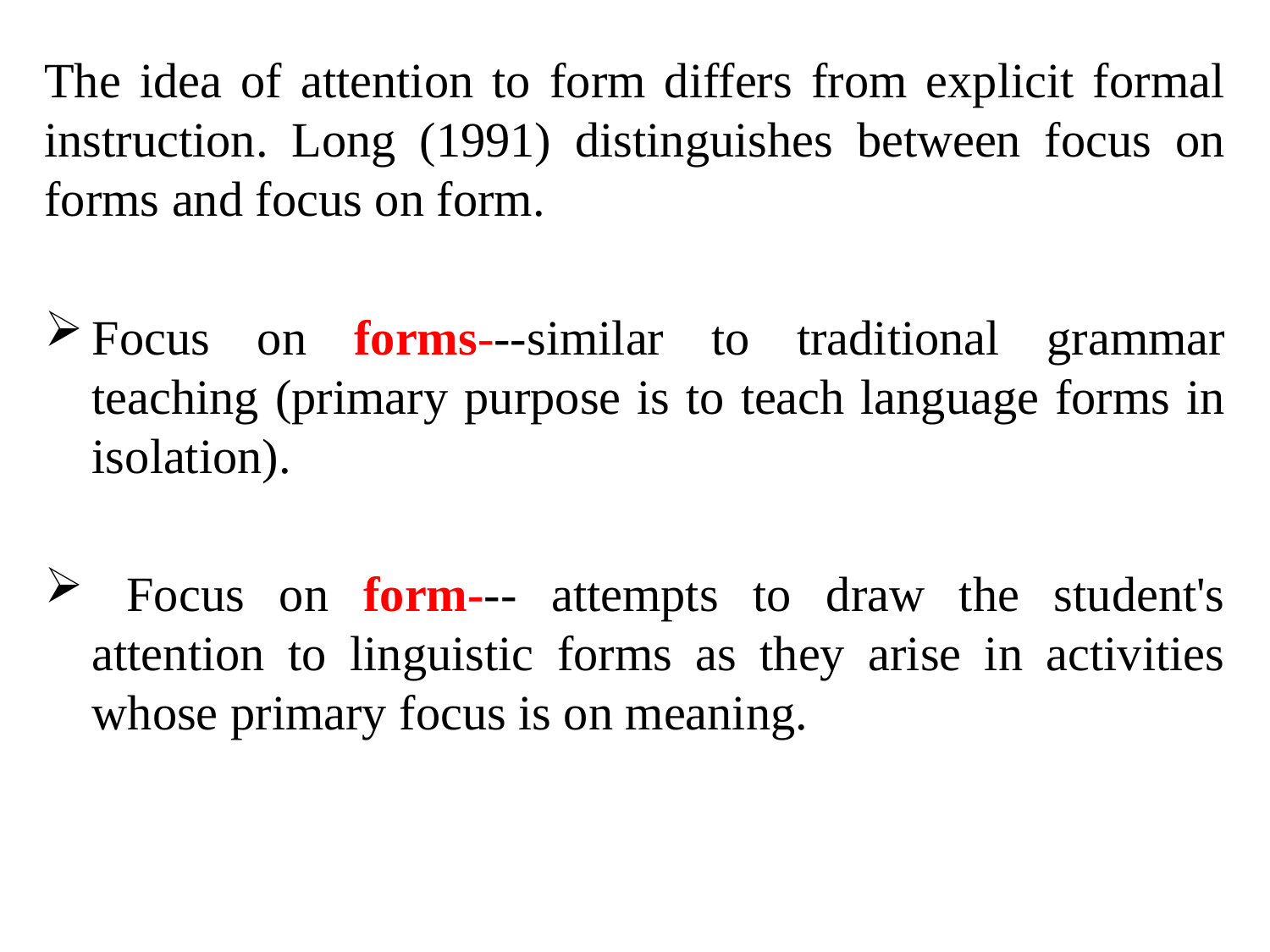

The idea of attention to form differs from explicit formal instruction. Long (1991) distinguishes between focus on forms and focus on form.

Focus on forms---similar to traditional grammar teaching (primary purpose is to teach language forms in isolation).

 Focus on form--- attempts to draw the student's attention to linguistic forms as they arise in activities whose primary focus is on meaning.